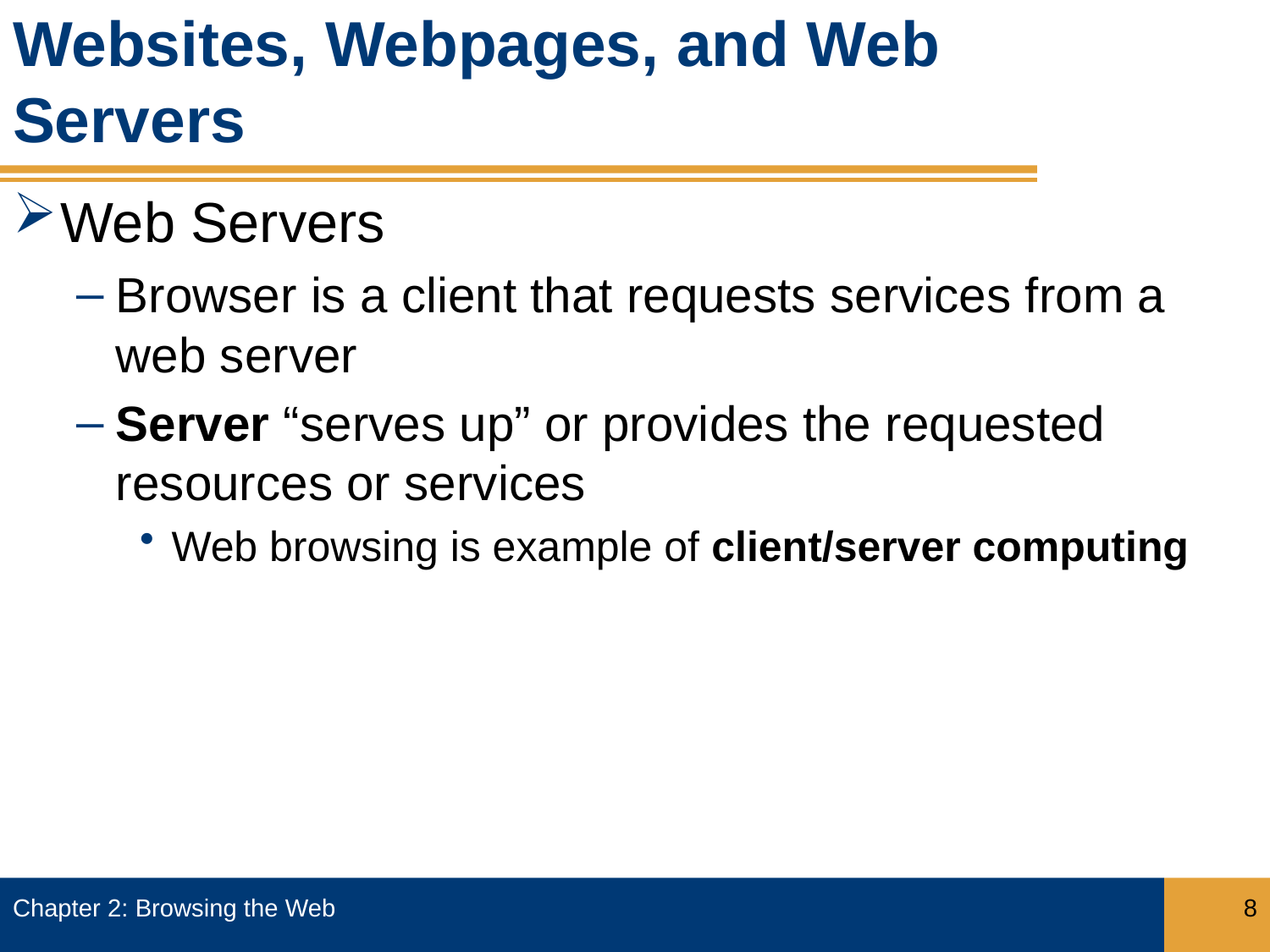

# Websites, Webpages, and Web Servers
Web Servers
Browser is a client that requests services from a web server
Server “serves up” or provides the requested resources or services
Web browsing is example of client/server computing

Chapter 2: Browsing the Web
8